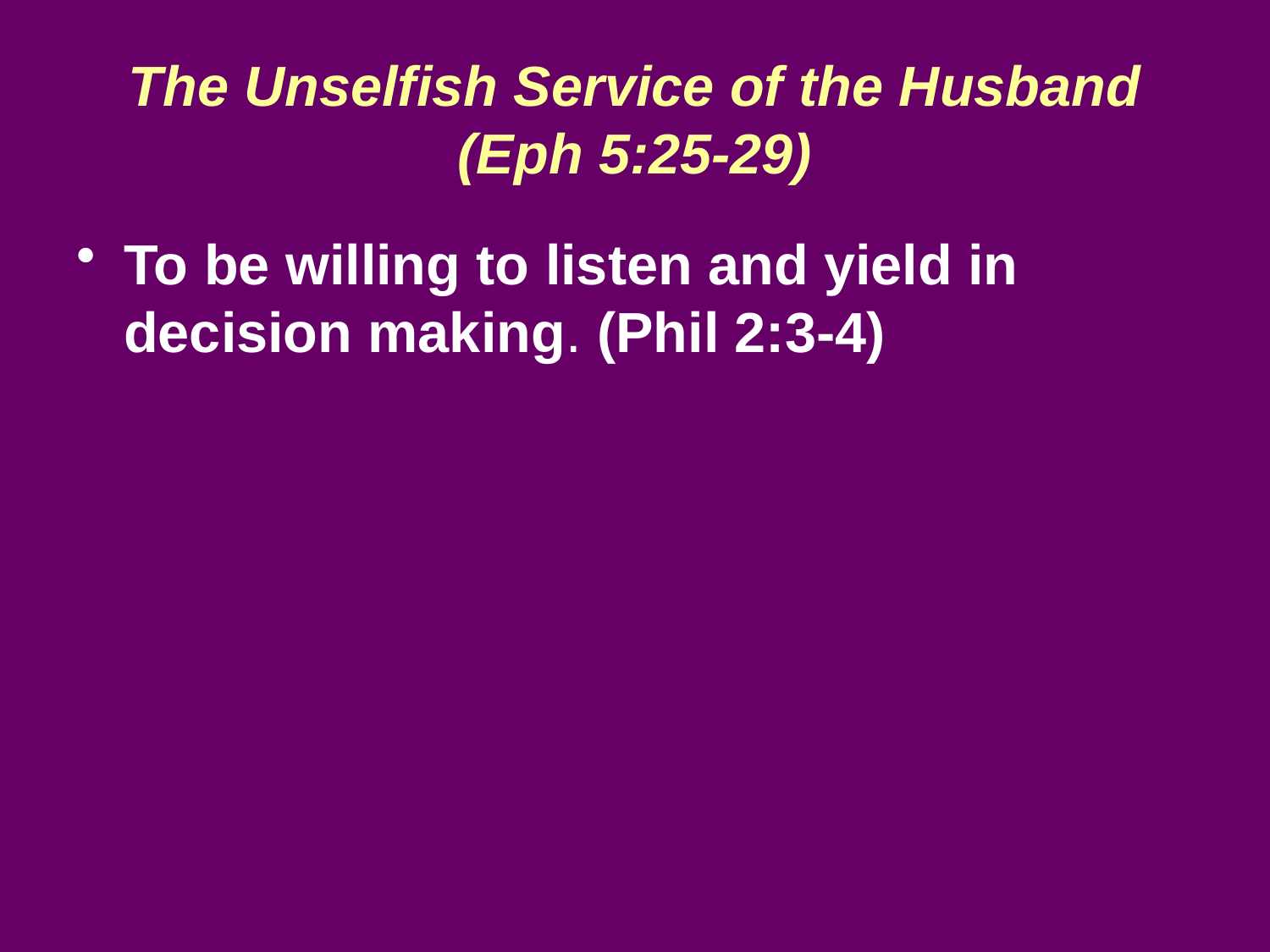

The Unselfish Service of the Husband (Eph 5:25-29)
To be willing to listen and yield in decision making. (Phil 2:3-4)